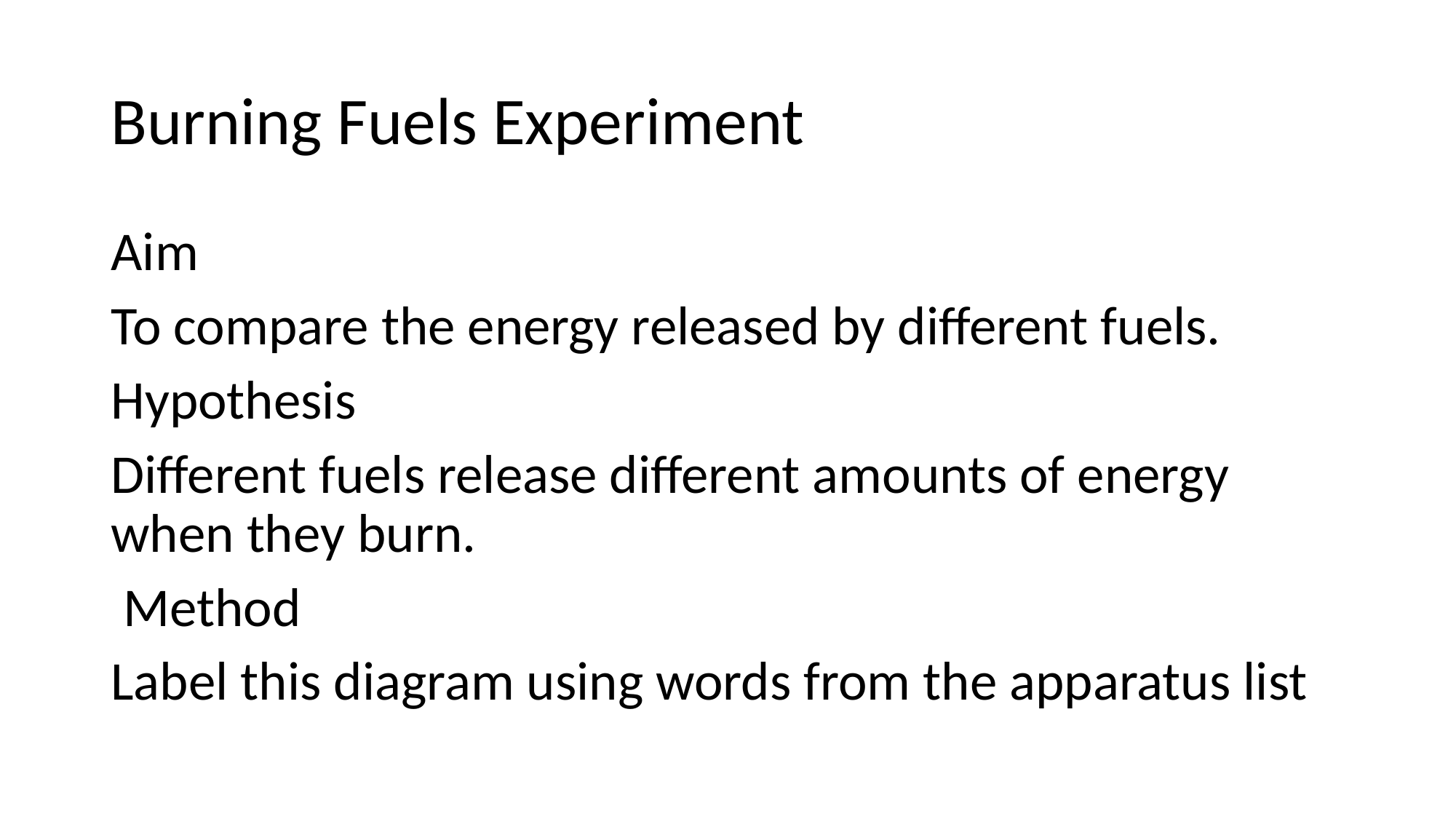

# Burning Fuels Experiment
Aim
To compare the energy released by different fuels.
Hypothesis
Different fuels release different amounts of energy when they burn.
 Method
Label this diagram using words from the apparatus list